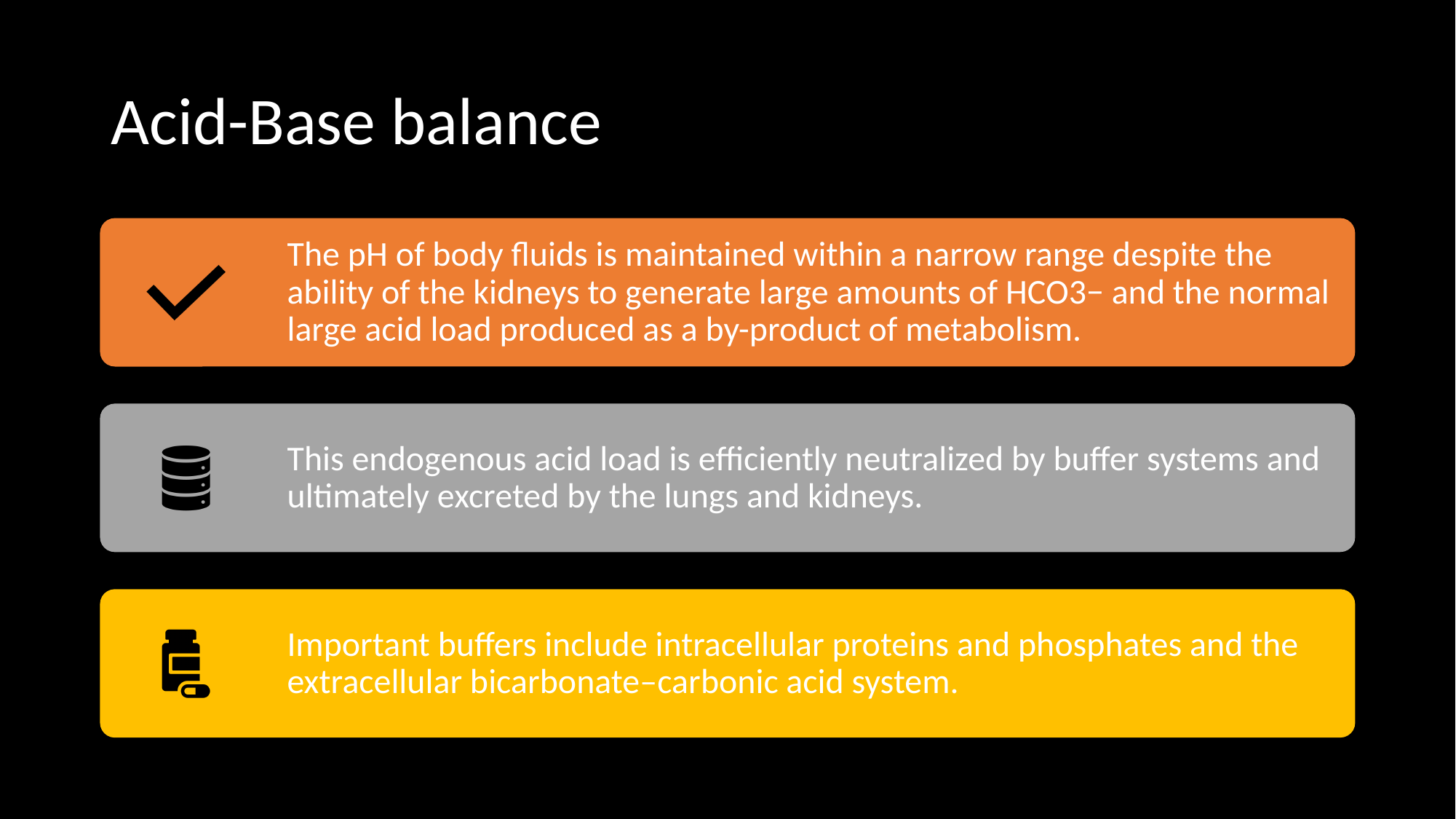

# Acid-Base balance
The pH of body fluids is maintained within a narrow range despite the ability of the kidneys to generate large amounts of HCO3− and the normal large acid load produced as a by-product of metabolism.
This endogenous acid load is efficiently neutralized by buffer systems and ultimately excreted by the lungs and kidneys.
Important buffers include intracellular proteins and phosphates and the extracellular bicarbonate–carbonic acid system.